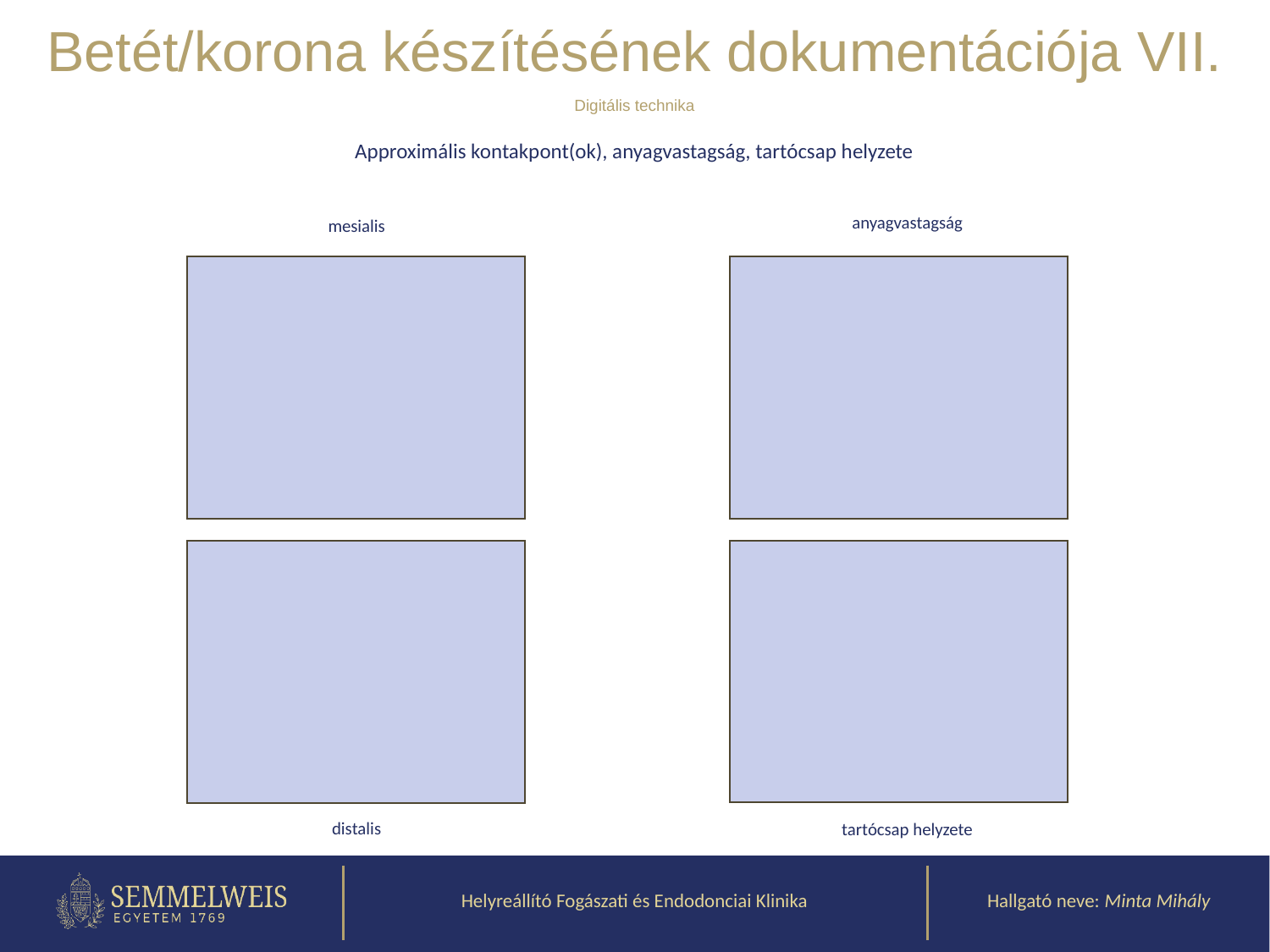

Betét/korona készítésének dokumentációja VII.
Digitális technika
# Approximális kontakpont(ok), anyagvastagság, tartócsap helyzete
anyagvastagság
mesialis

distalis
tartócsap helyzete